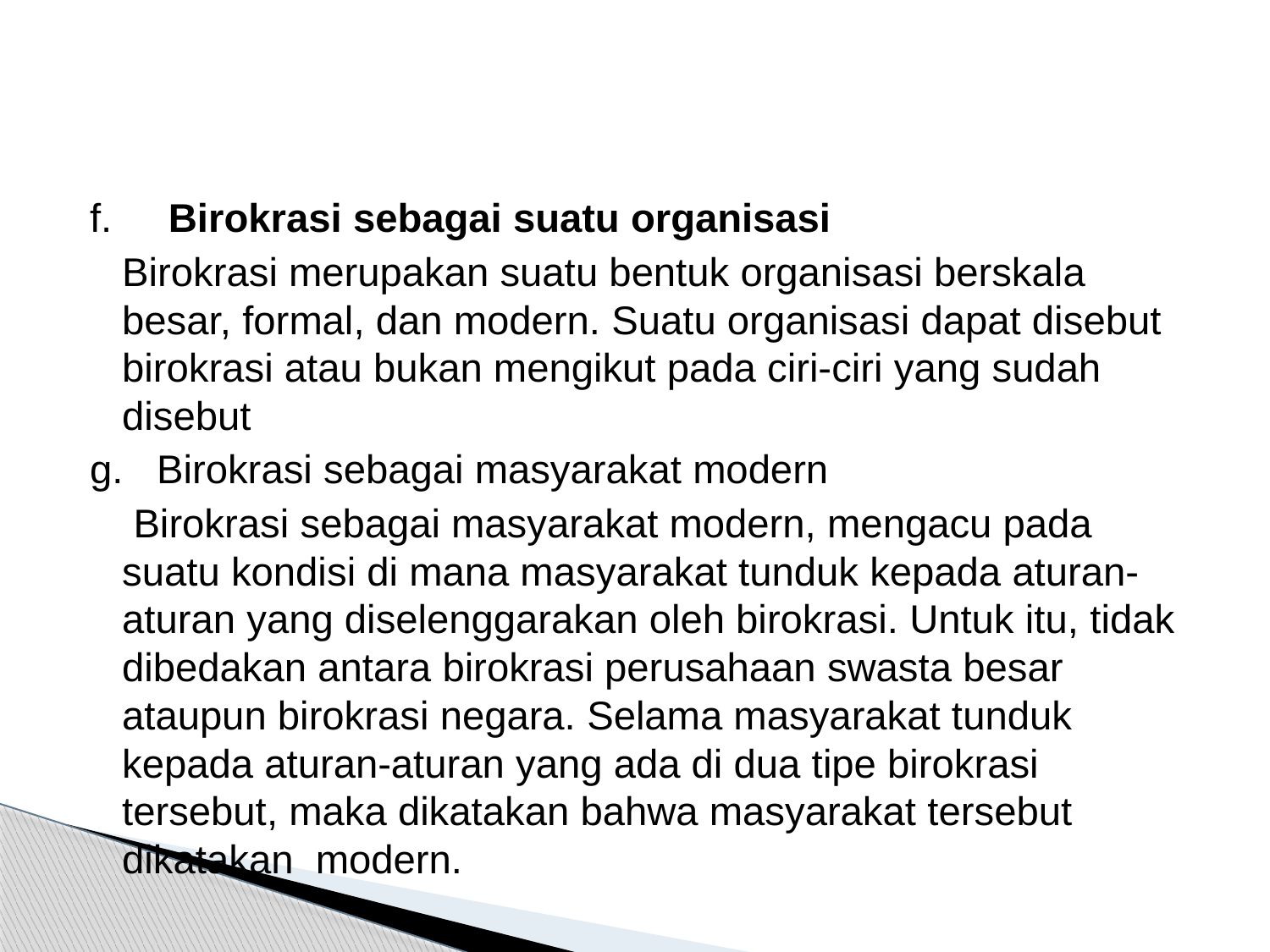

#
f.     Birokrasi sebagai suatu organisasi
		Birokrasi merupakan suatu bentuk organisasi berskala besar, formal, dan modern. Suatu organisasi dapat disebut birokrasi atau bukan mengikut pada ciri-ciri yang sudah disebut
g.   Birokrasi sebagai masyarakat modern
	 Birokrasi sebagai masyarakat modern, mengacu pada suatu kondisi di mana masyarakat tunduk kepada aturan-aturan yang diselenggarakan oleh birokrasi. Untuk itu, tidak dibedakan antara birokrasi perusahaan swasta besar ataupun birokrasi negara. Selama masyarakat tunduk kepada aturan-aturan yang ada di dua tipe birokrasi tersebut, maka dikatakan bahwa masyarakat tersebut dikatakan  modern.